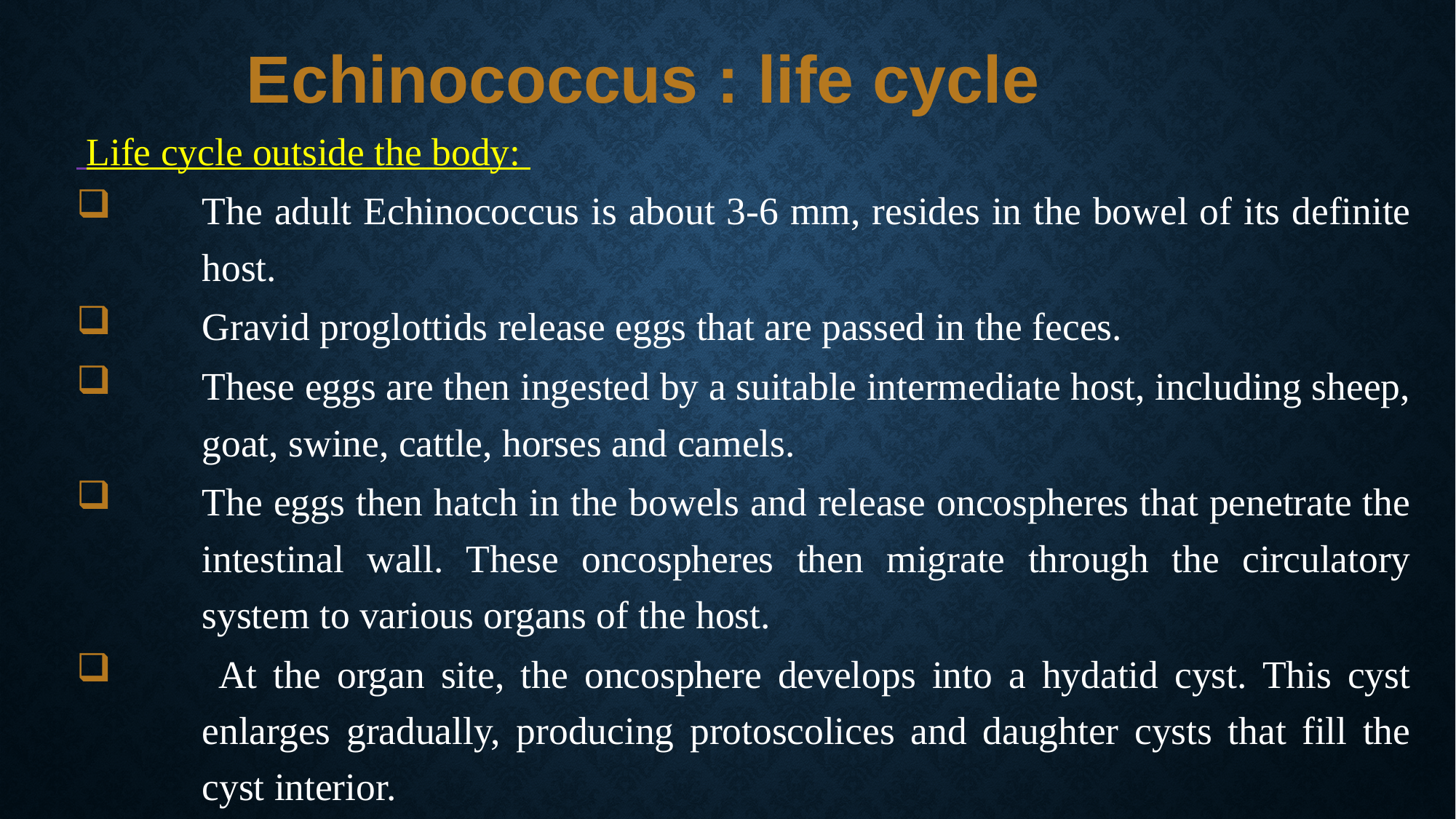

# Echinococcus : life cycle
 Life cycle outside the body:
The adult Echinococcus is about 3-6 mm, resides in the bowel of its definite host.
Gravid proglottids release eggs that are passed in the feces.
These eggs are then ingested by a suitable intermediate host, including sheep, goat, swine, cattle, horses and camels.
The eggs then hatch in the bowels and release oncospheres that penetrate the intestinal wall. These oncospheres then migrate through the circulatory system to various organs of the host.
 At the organ site, the oncosphere develops into a hydatid cyst. This cyst enlarges gradually, producing protoscolices and daughter cysts that fill the cyst interior.